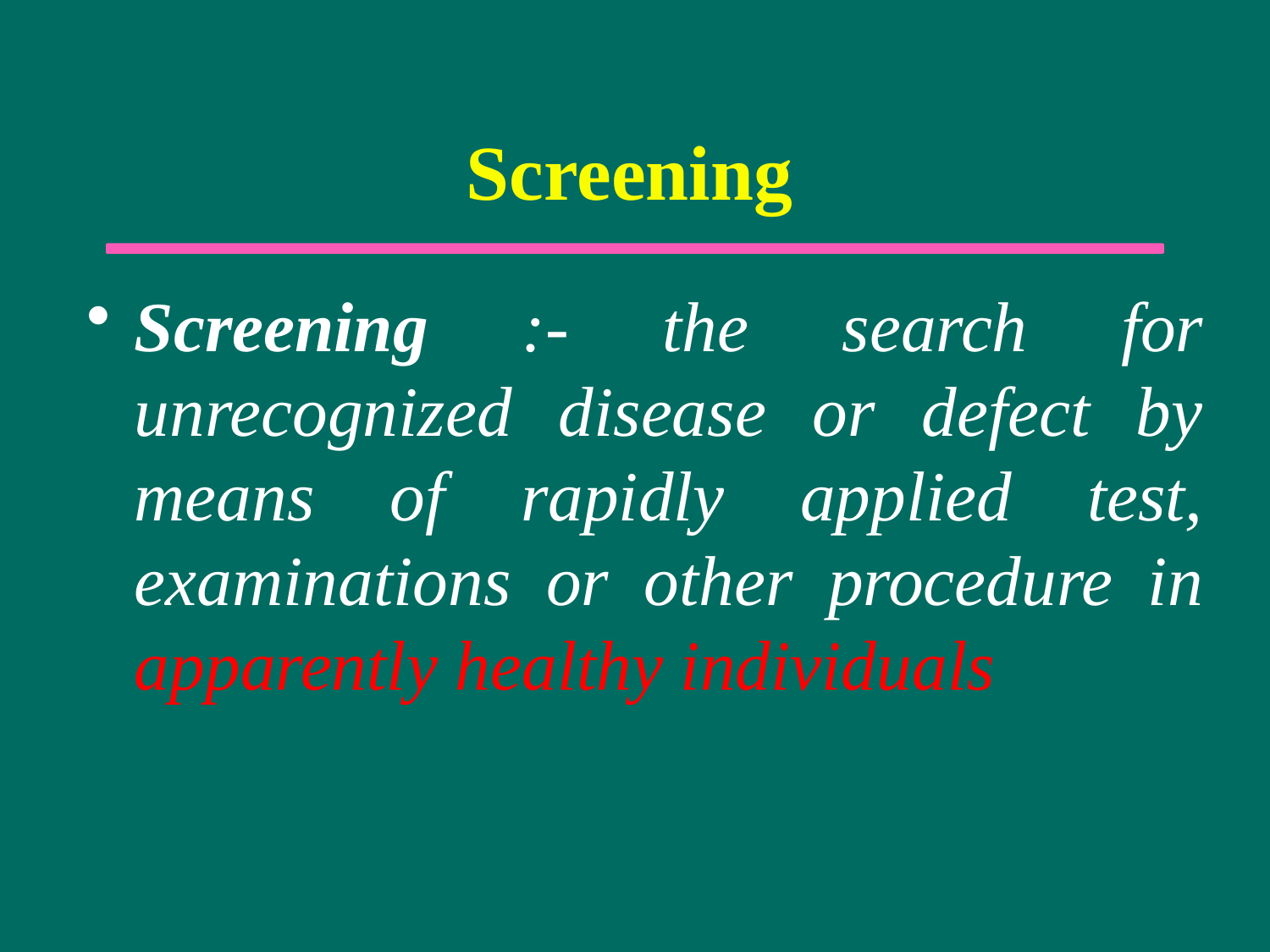

# Screening

Screening :- the search for unrecognized disease or defect by means of rapidly applied test, examinations or other procedure in apparently healthy individuals